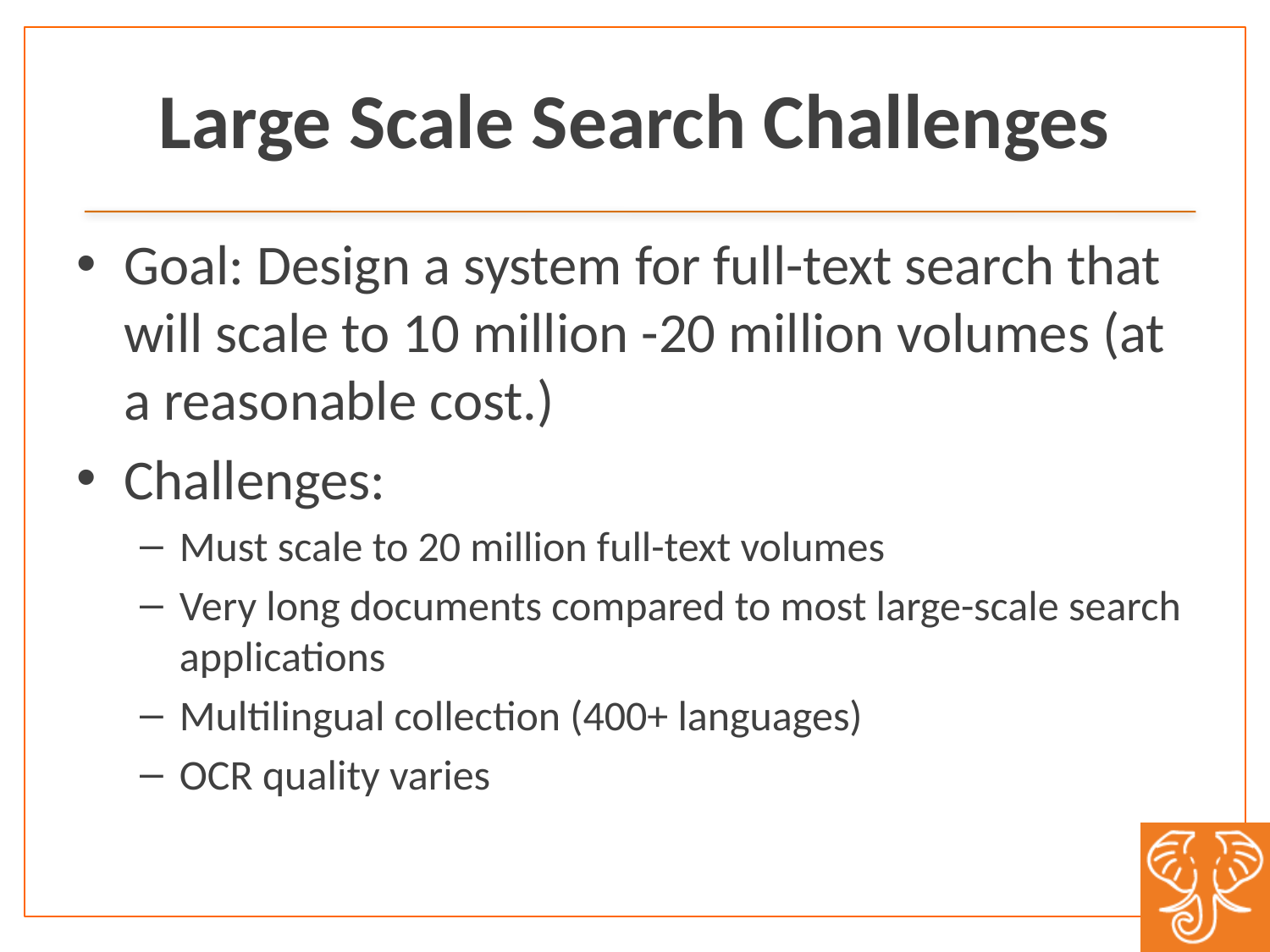

# Large Scale Search Challenges
Goal: Design a system for full-text search that will scale to 10 million -20 million volumes (at a reasonable cost.)
Challenges:
Must scale to 20 million full-text volumes
Very long documents compared to most large-scale search applications
Multilingual collection (400+ languages)
OCR quality varies